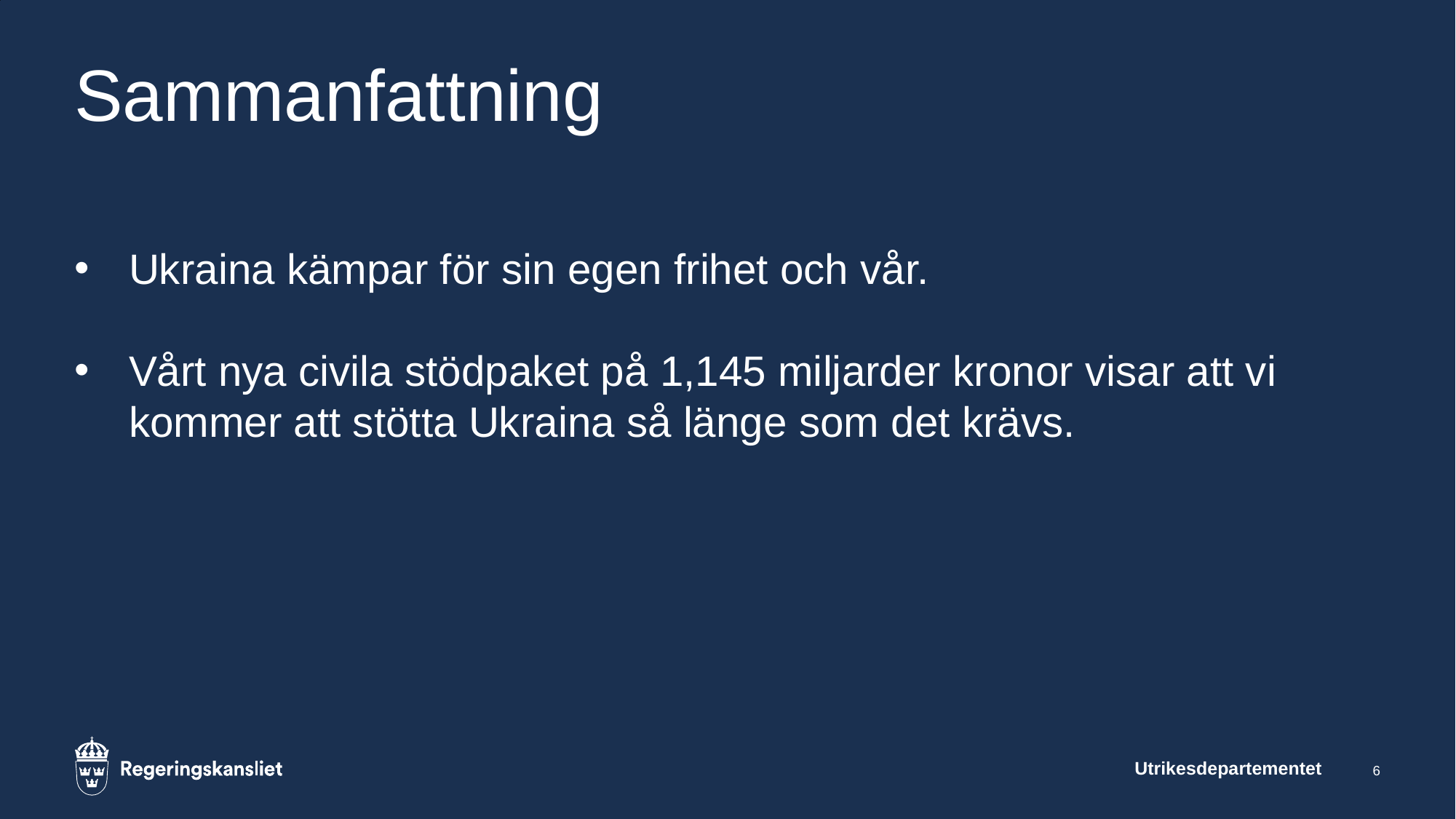

# Sammanfattning
Ukraina kämpar för sin egen frihet och vår.

Vårt nya civila stödpaket på 1,145 miljarder kronor visar att vi kommer att stötta Ukraina så länge som det krävs.

Utrikesdepartementet
6